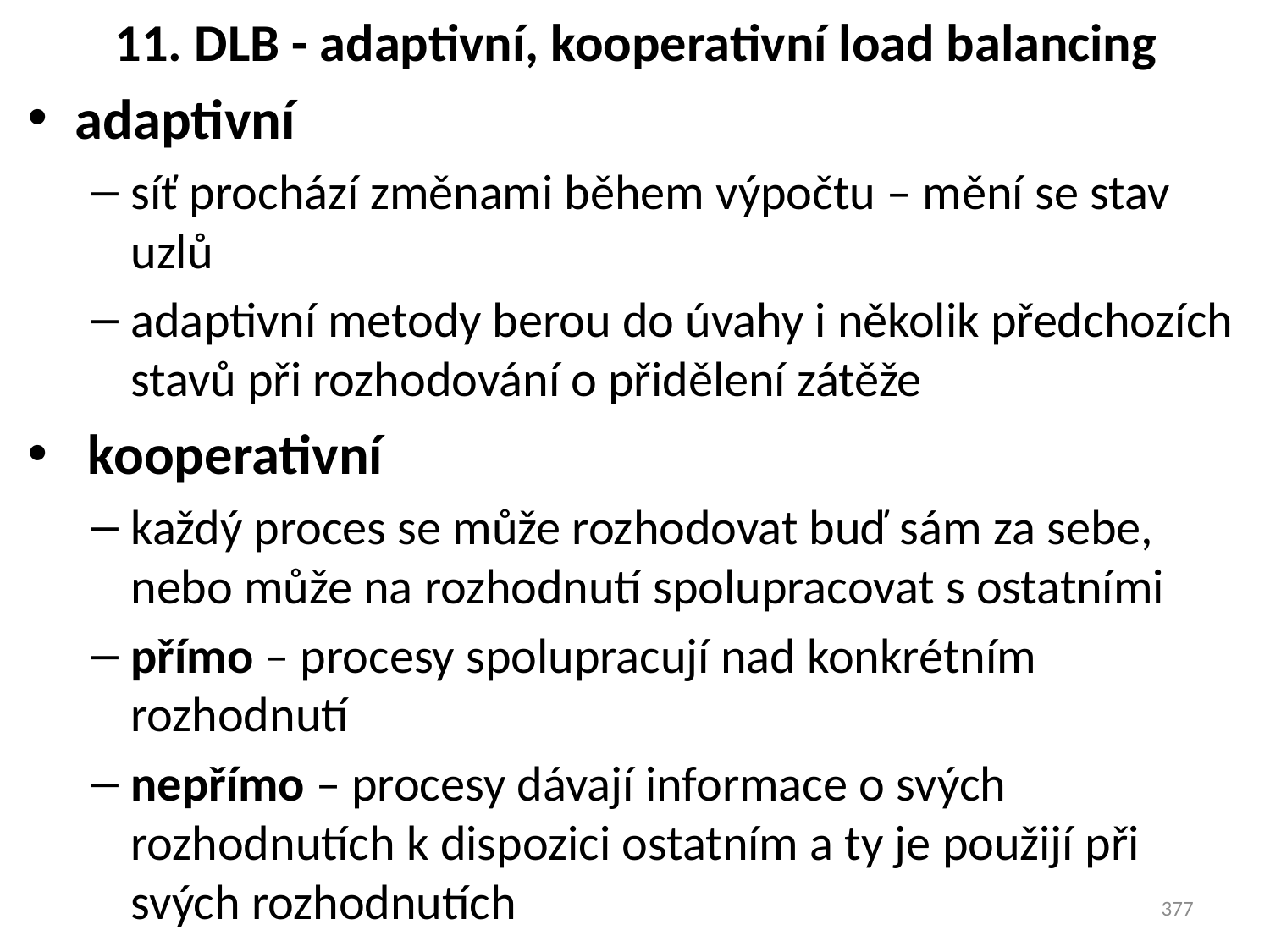

# 11. DLB - adaptivní, kooperativní load balancing
adaptivní
síť prochází změnami během výpočtu – mění se stav uzlů
adaptivní metody berou do úvahy i několik předchozích stavů při rozhodování o přidělení zátěže
 kooperativní
každý proces se může rozhodovat buď sám za sebe, nebo může na rozhodnutí spolupracovat s ostatními
přímo – procesy spolupracují nad konkrétním rozhodnutí
nepřímo – procesy dávají informace o svých rozhodnutích k dispozici ostatním a ty je použijí při svých rozhodnutích

377